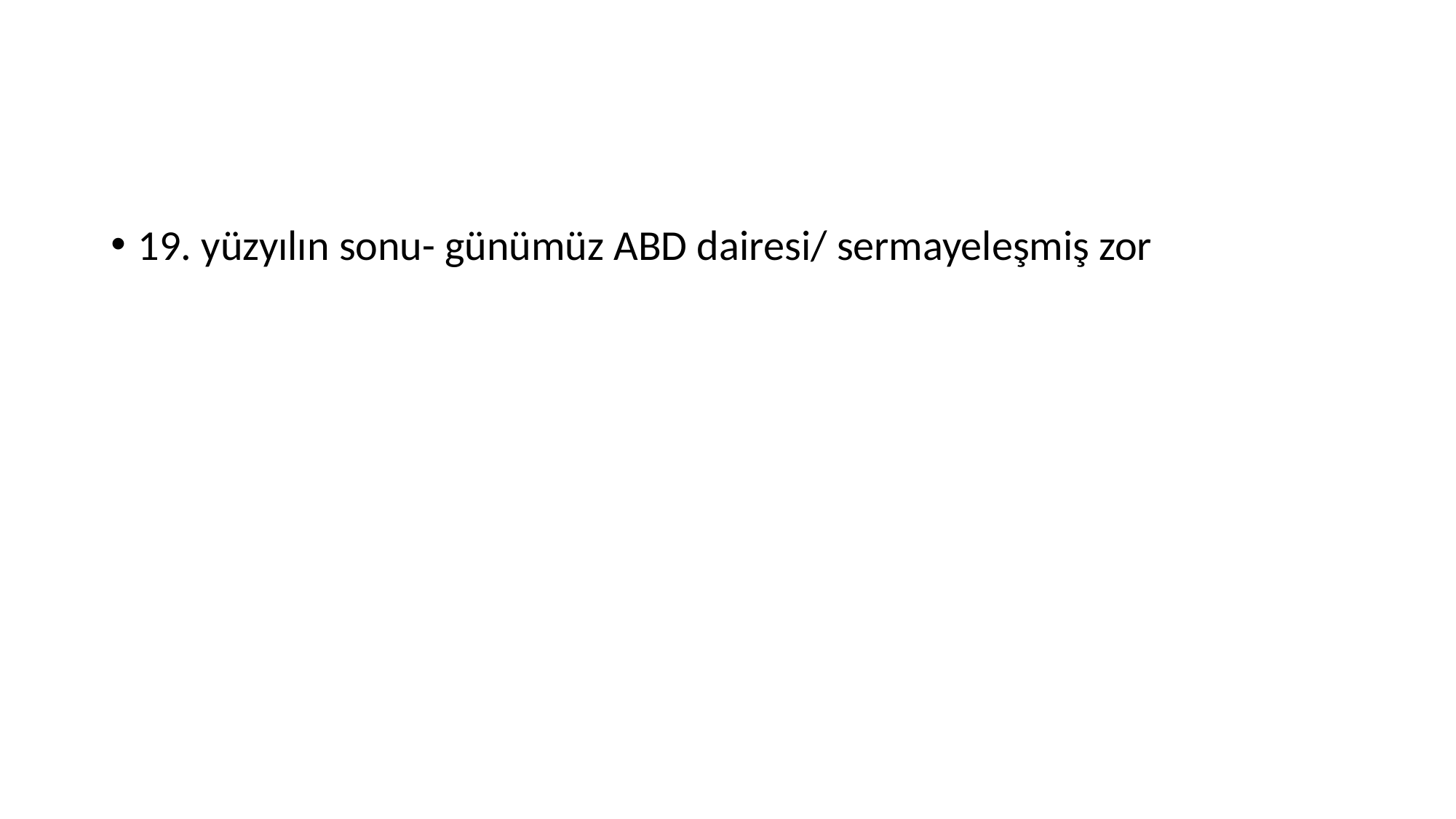

19. yüzyılın sonu- günümüz ABD dairesi/ sermayeleşmiş zor